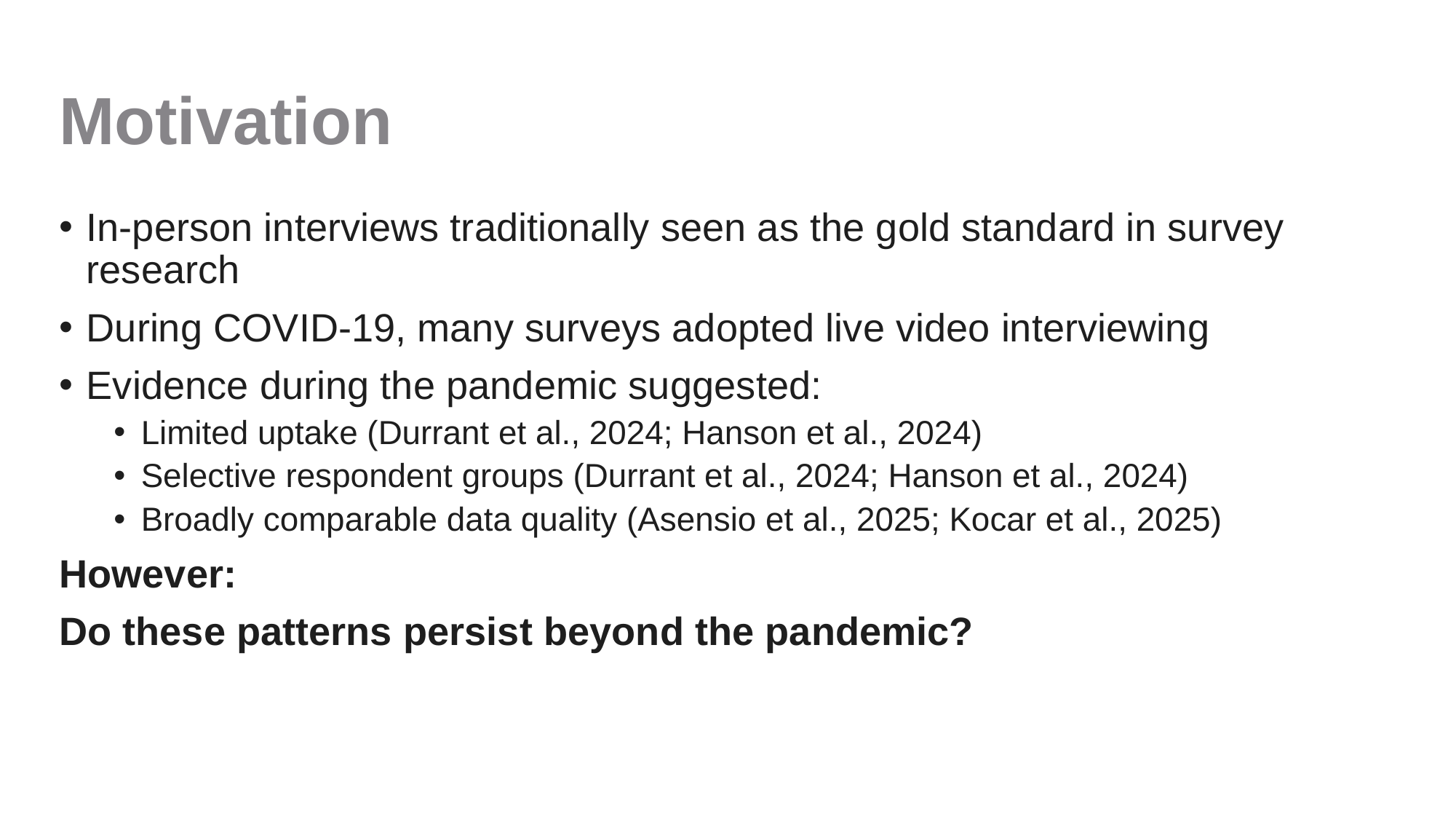

# Motivation
In-person interviews traditionally seen as the gold standard in survey research
During COVID-19, many surveys adopted live video interviewing
Evidence during the pandemic suggested:
Limited uptake (Durrant et al., 2024; Hanson et al., 2024)
Selective respondent groups (Durrant et al., 2024; Hanson et al., 2024)
Broadly comparable data quality (Asensio et al., 2025; Kocar et al., 2025)
However:
Do these patterns persist beyond the pandemic?